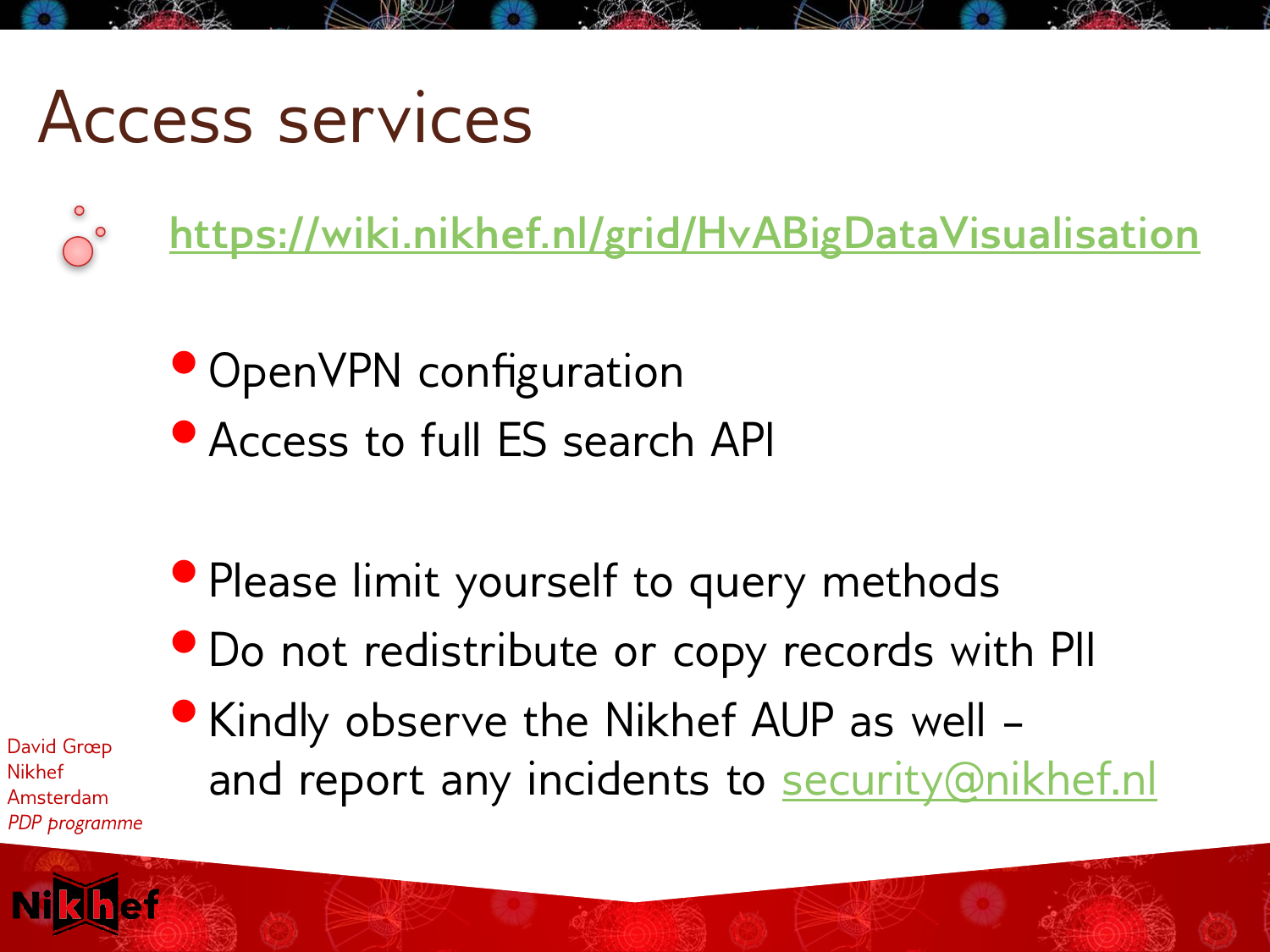

# Access services
https://wiki.nikhef.nl/grid/HvABigDataVisualisation

OpenVPN configuration
Access to full ES search API

Please limit yourself to query methods
Do not redistribute or copy records with PII
Kindly observe the Nikhef AUP as well –
and report any incidents to security@nikhef.nl